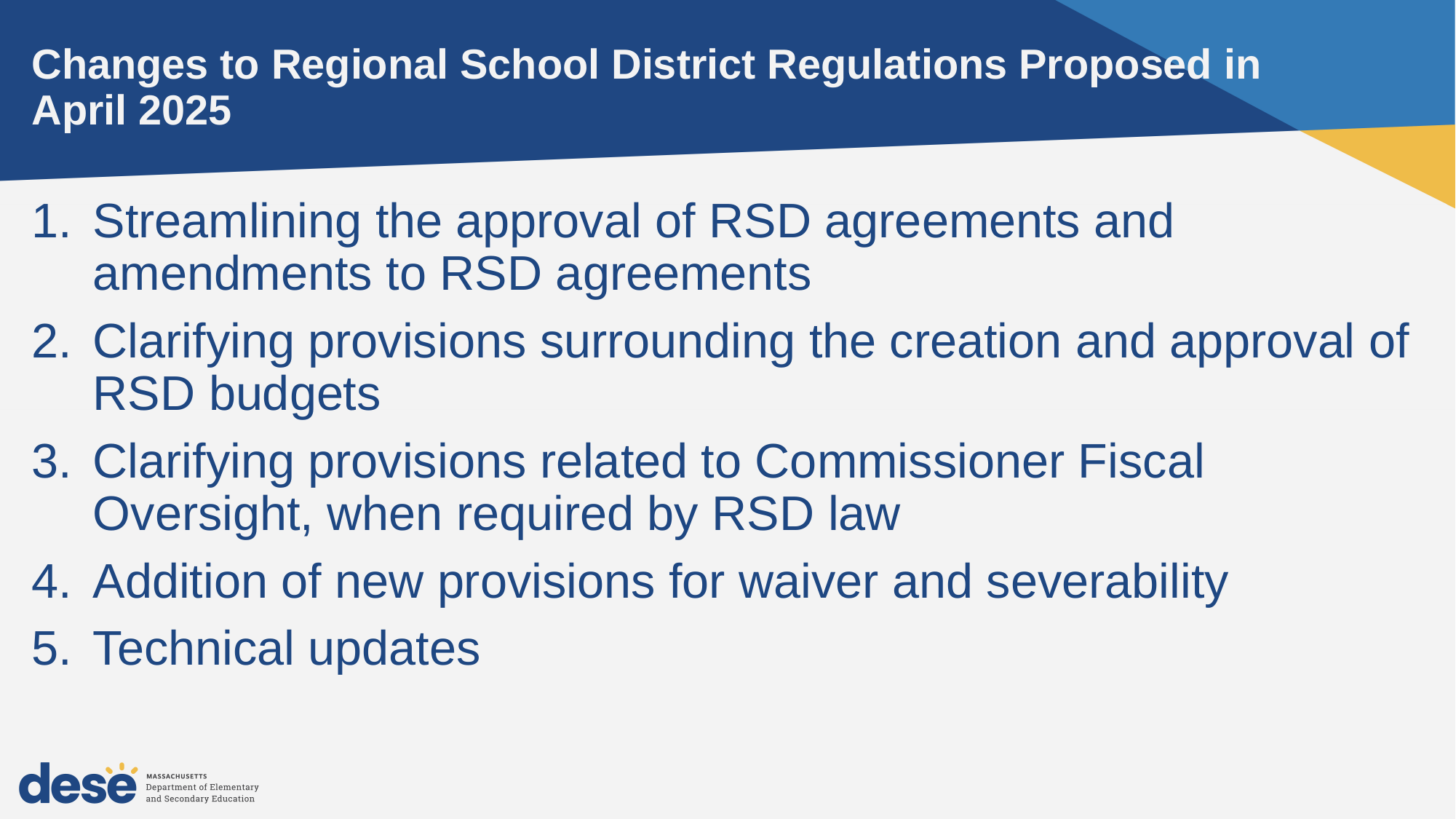

# Changes to Regional School District Regulations Proposed in April 2025
Streamlining the approval of RSD agreements and amendments to RSD agreements
Clarifying provisions surrounding the creation and approval of RSD budgets
Clarifying provisions related to Commissioner Fiscal Oversight, when required by RSD law
Addition of new provisions for waiver and severability
Technical updates